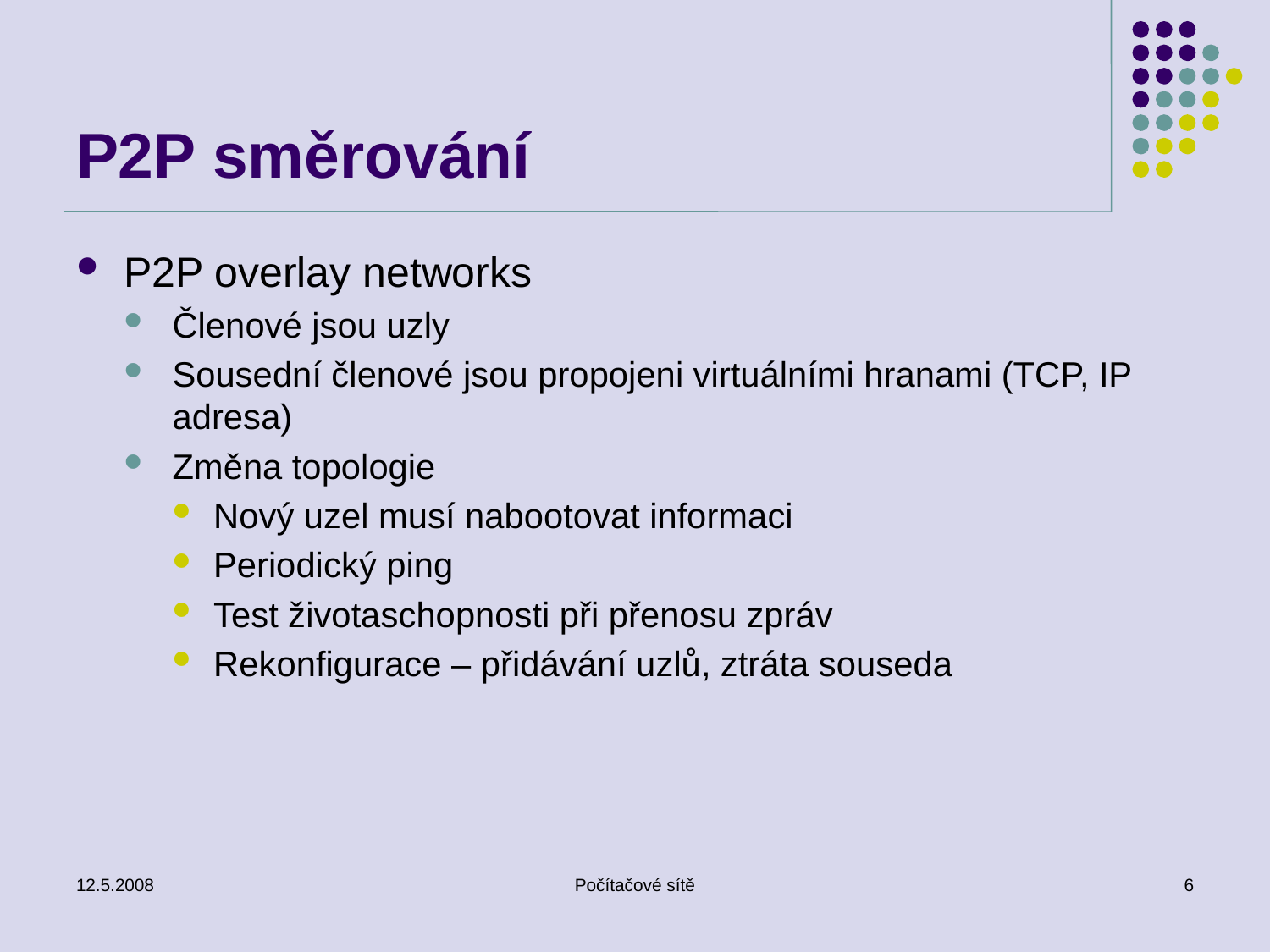

# P2P směrování
P2P overlay networks
Členové jsou uzly
Sousední členové jsou propojeni virtuálními hranami (TCP, IP adresa)
Změna topologie
Nový uzel musí nabootovat informaci
Periodický ping
Test životaschopnosti při přenosu zpráv
Rekonfigurace – přidávání uzlů, ztráta souseda
12.5.2008
Počítačové sítě
6